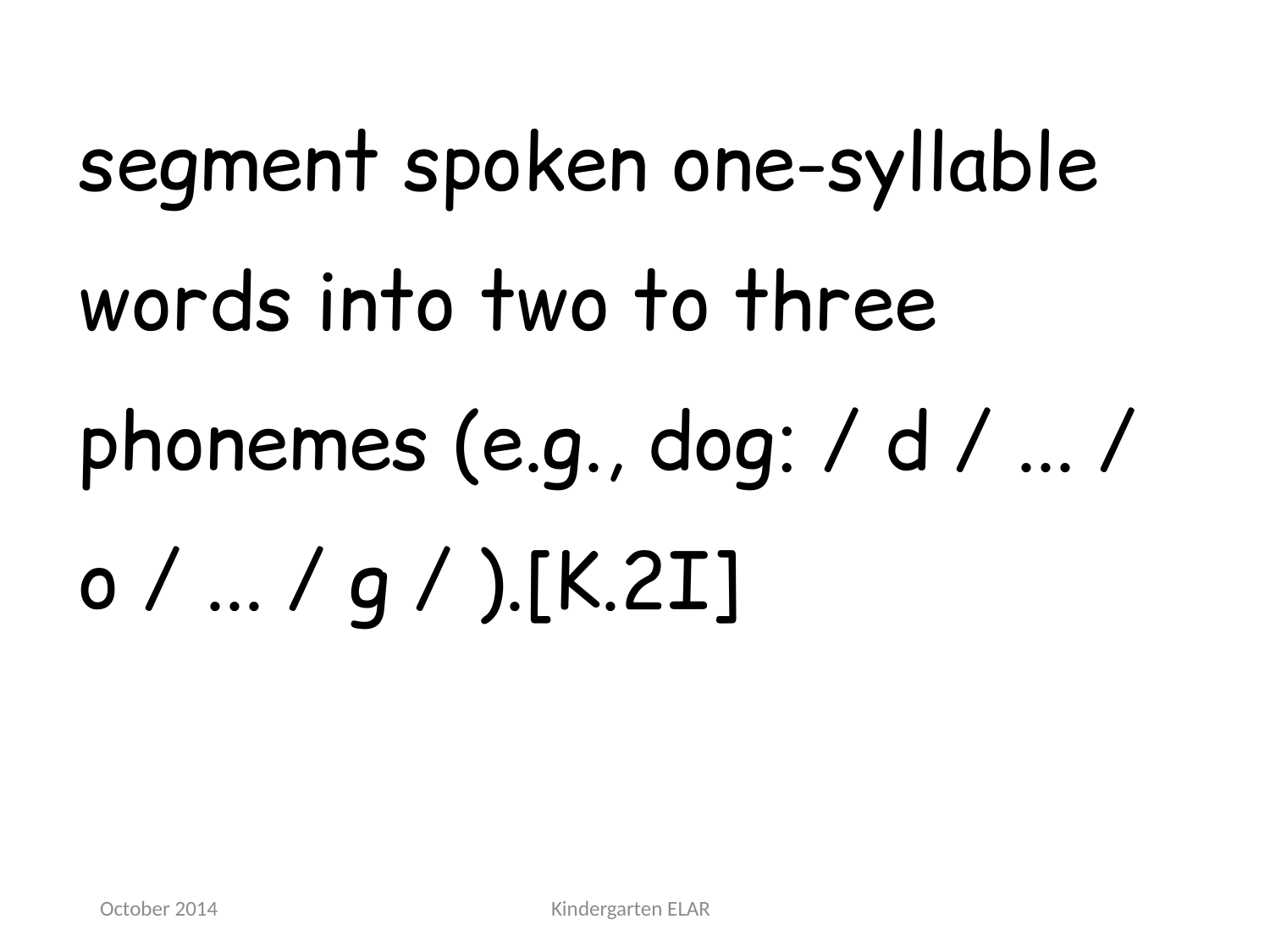

segment spoken one-syllable words into two to three phonemes (e.g., dog: / d / ... / o / ... / g / ).[K.2I]
October 2014
Kindergarten ELAR